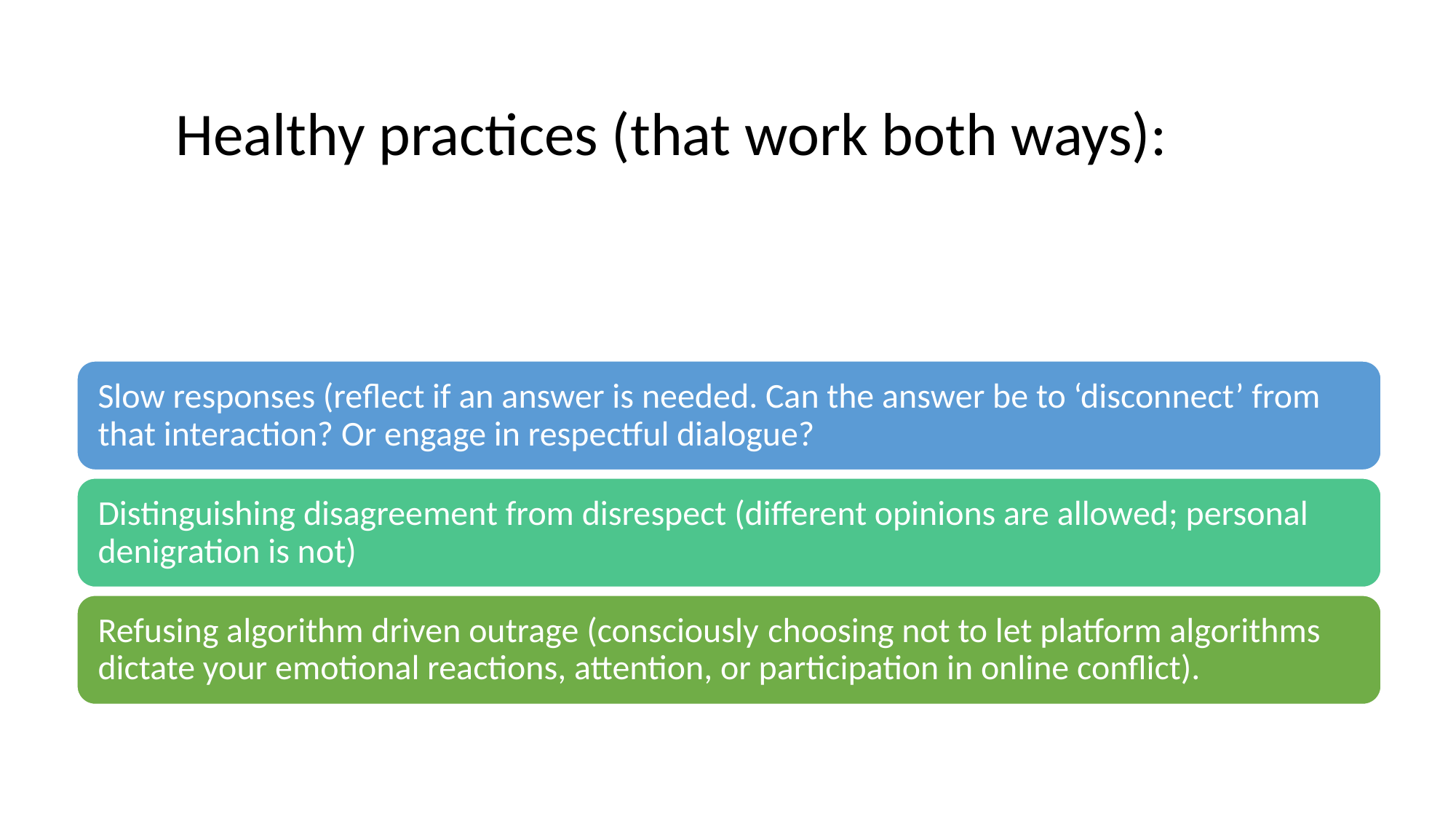

# Healthy practices (that work both ways):
Slow responses (reflect if an answer is needed. Can the answer be to ‘disconnect’ from that interaction? Or engage in respectful dialogue?
Distinguishing disagreement from disrespect (different opinions are allowed; personal denigration is not)
Refusing algorithm driven outrage (consciously choosing not to let platform algorithms dictate your emotional reactions, attention, or participation in online conflict).